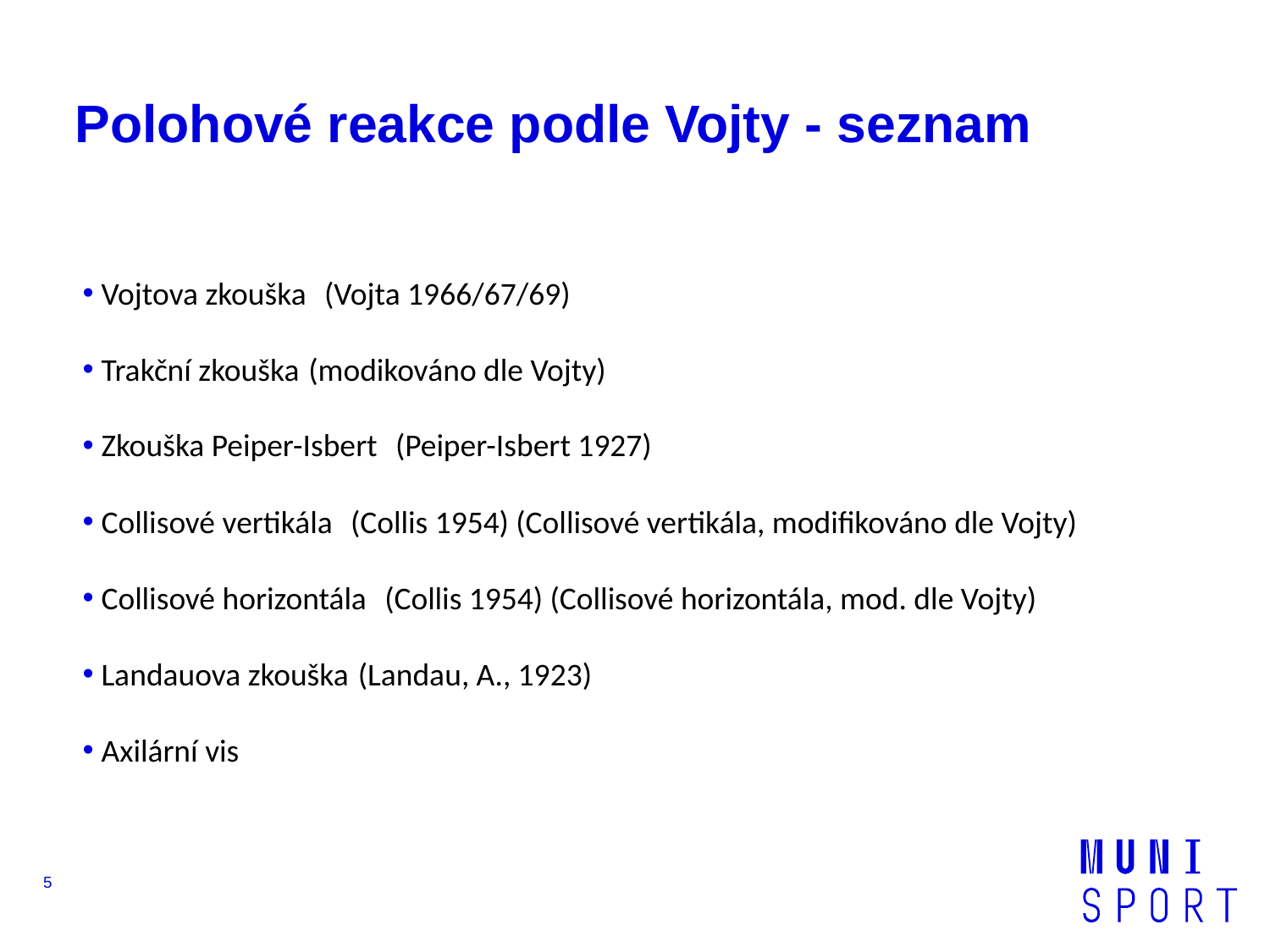

# Polohové reakce podle Vojty - seznam
Vojtova zkouška  (Vojta 1966/67/69)
Trakční zkouška (modikováno dle Vojty)
Zkouška Peiper-Isbert  (Peiper-Isbert 1927)
Collisové vertikála  (Collis 1954) (Collisové vertikála, modifikováno dle Vojty)
Collisové horizontála  (Collis 1954) (Collisové horizontála, mod. dle Vojty)
Landauova zkouška (Landau, A., 1923)
Axilární vis

5